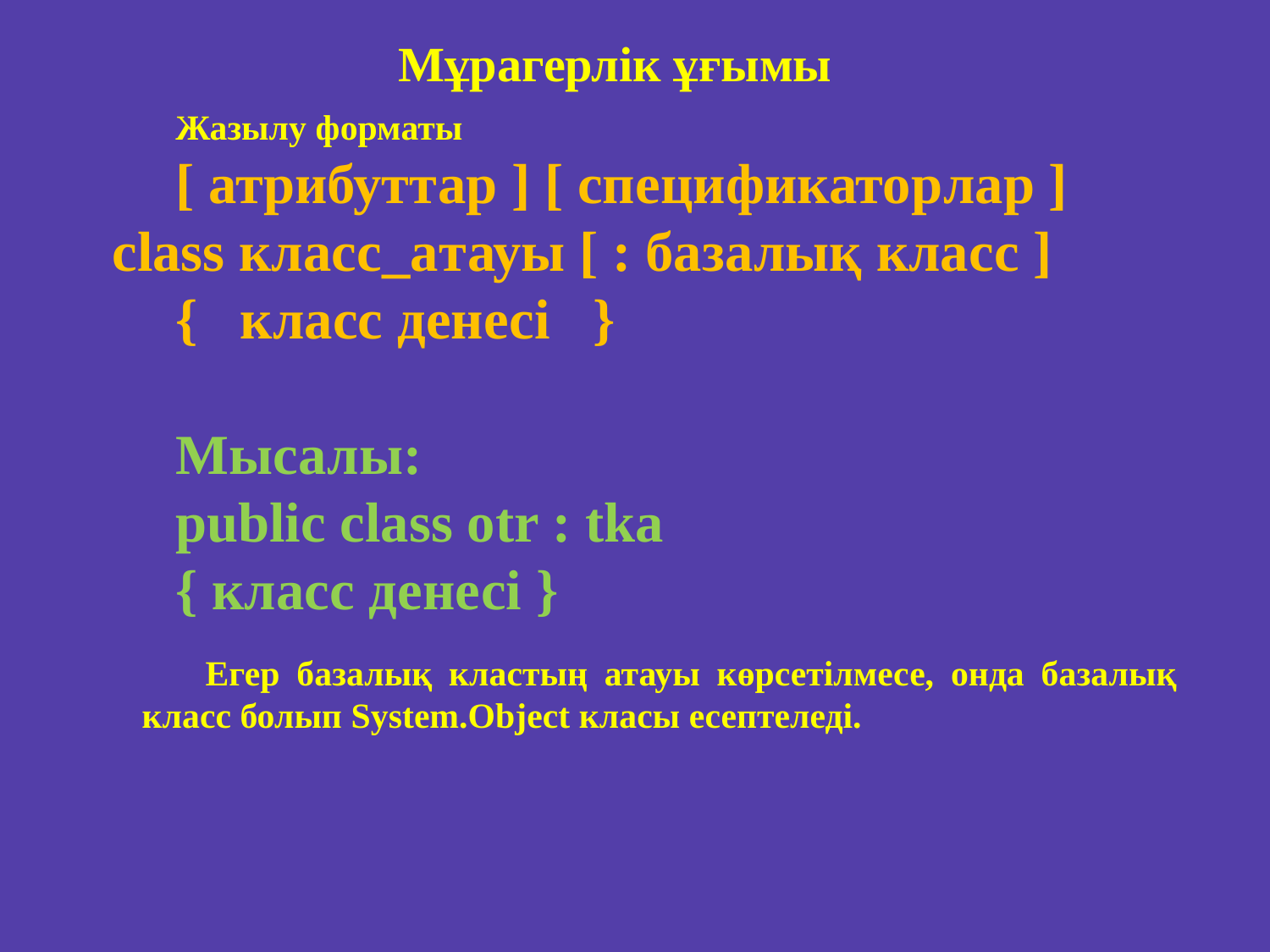

Мұрагерлік ұғымы
Жазылу форматы
[ атрибуттар ] [ спецификаторлар ] class класс_атауы [ : базалық класс ]
{   класс денесі   }

Мысалы:
public class otr : tka
{ класс денесі }

Егер базалық кластың атауы көрсетілмесе, онда базалық класс болып System.Object класы есептеледі.